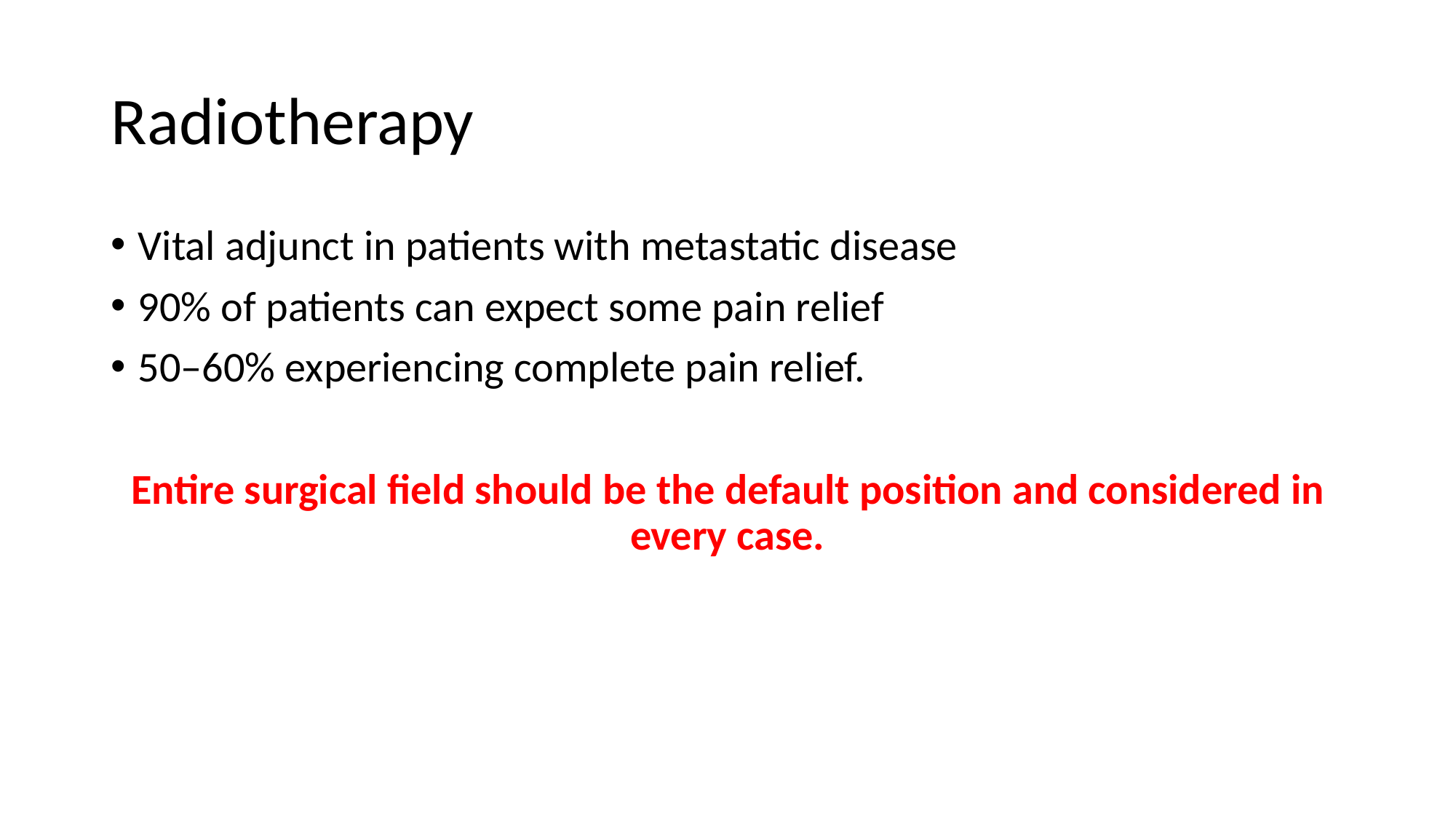

# Radiotherapy
Vital adjunct in patients with metastatic disease
90% of patients can expect some pain relief
50–60% experiencing complete pain relief.

Entire surgical field should be the default position and considered in every case.